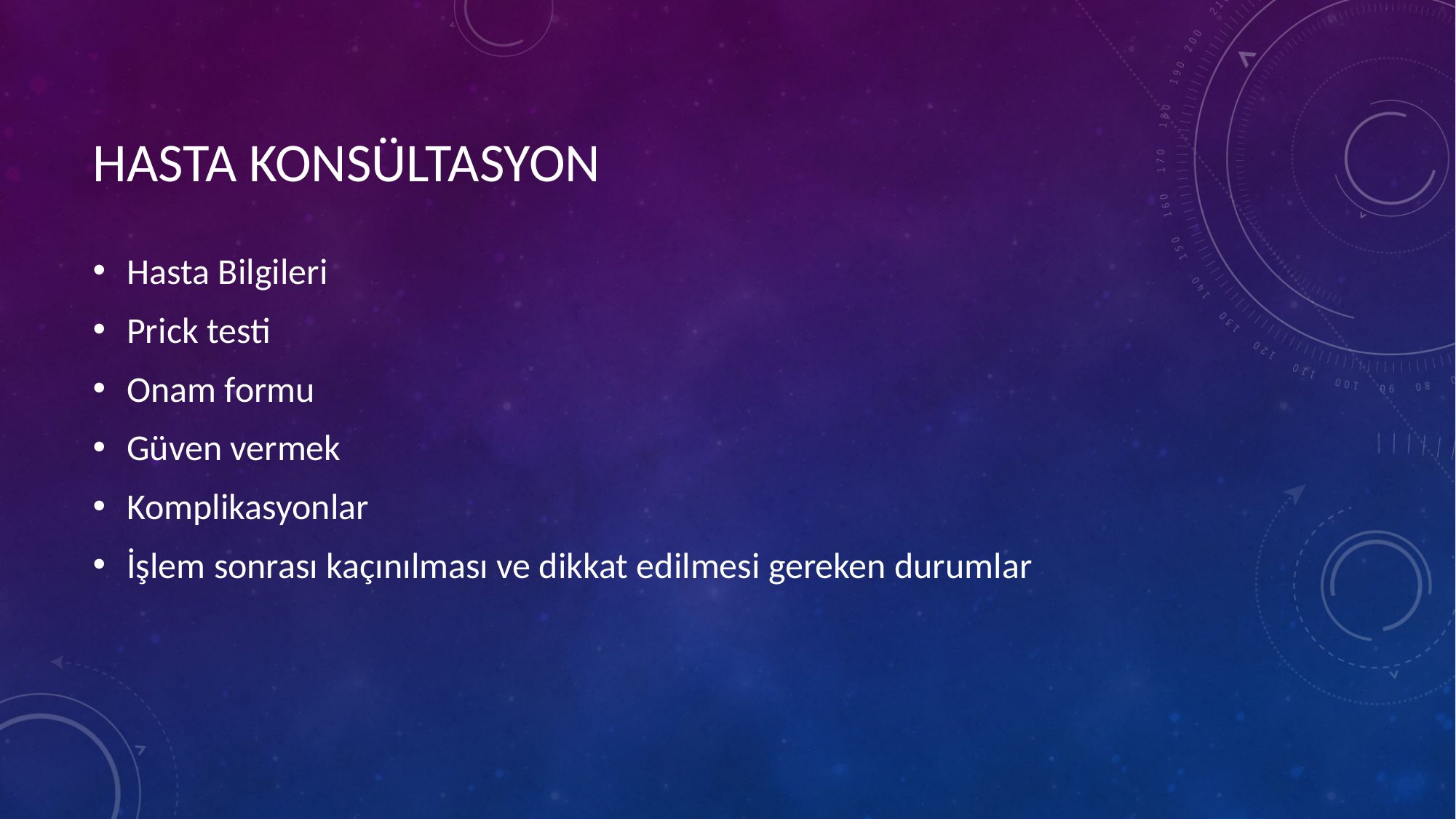

# Hasta KONSÜLTasyon
Hasta Bilgileri
Prick testi
Onam formu
Güven vermek
Komplikasyonlar
İşlem sonrası kaçınılması ve dikkat edilmesi gereken durumlar